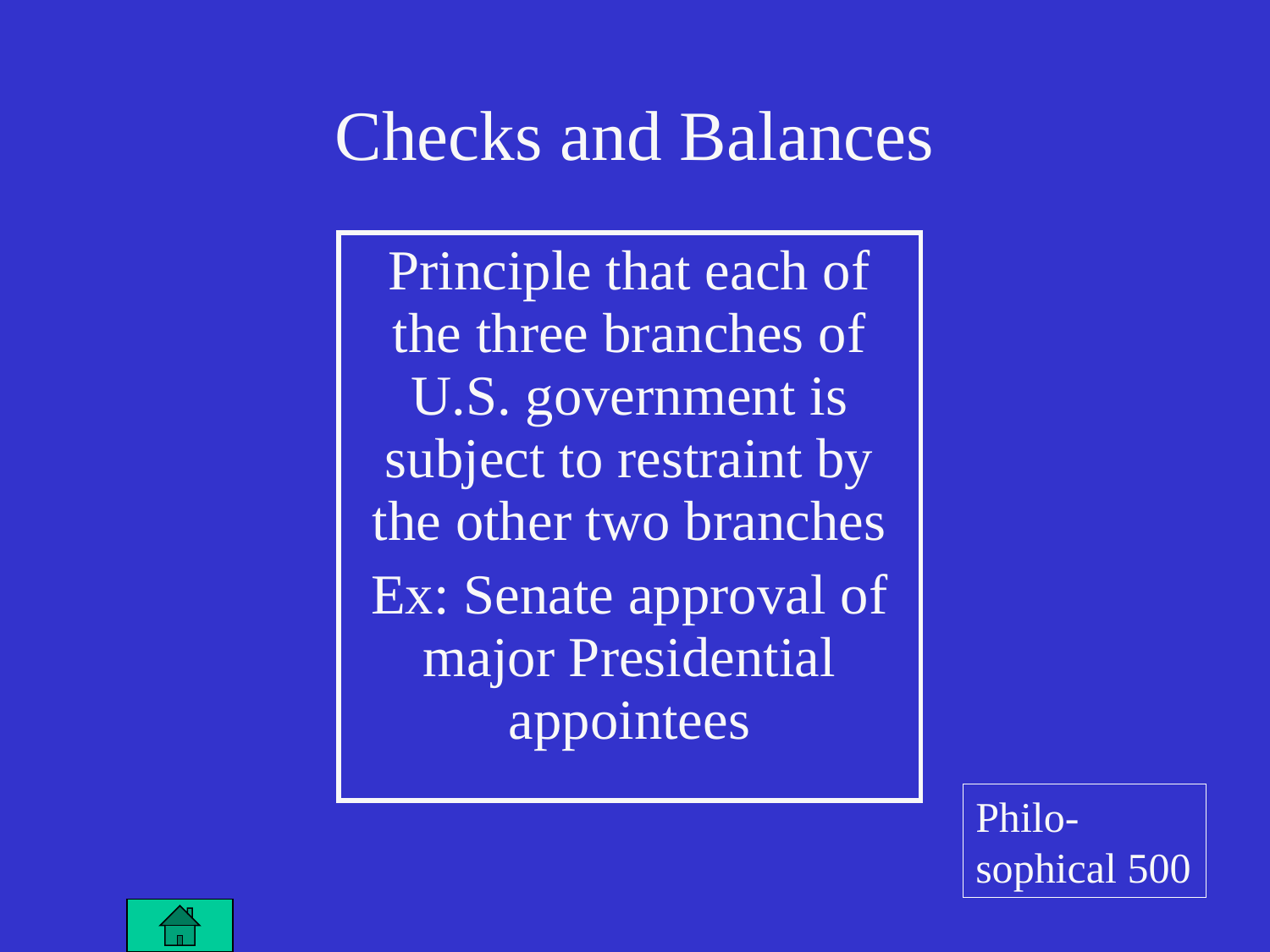

Checks and Balances
| Principle that each of the three branches of U.S. government is subject to restraint by the other two branches Ex: Senate approval of major Presidential appointees |
| --- |
Philo-sophical 500